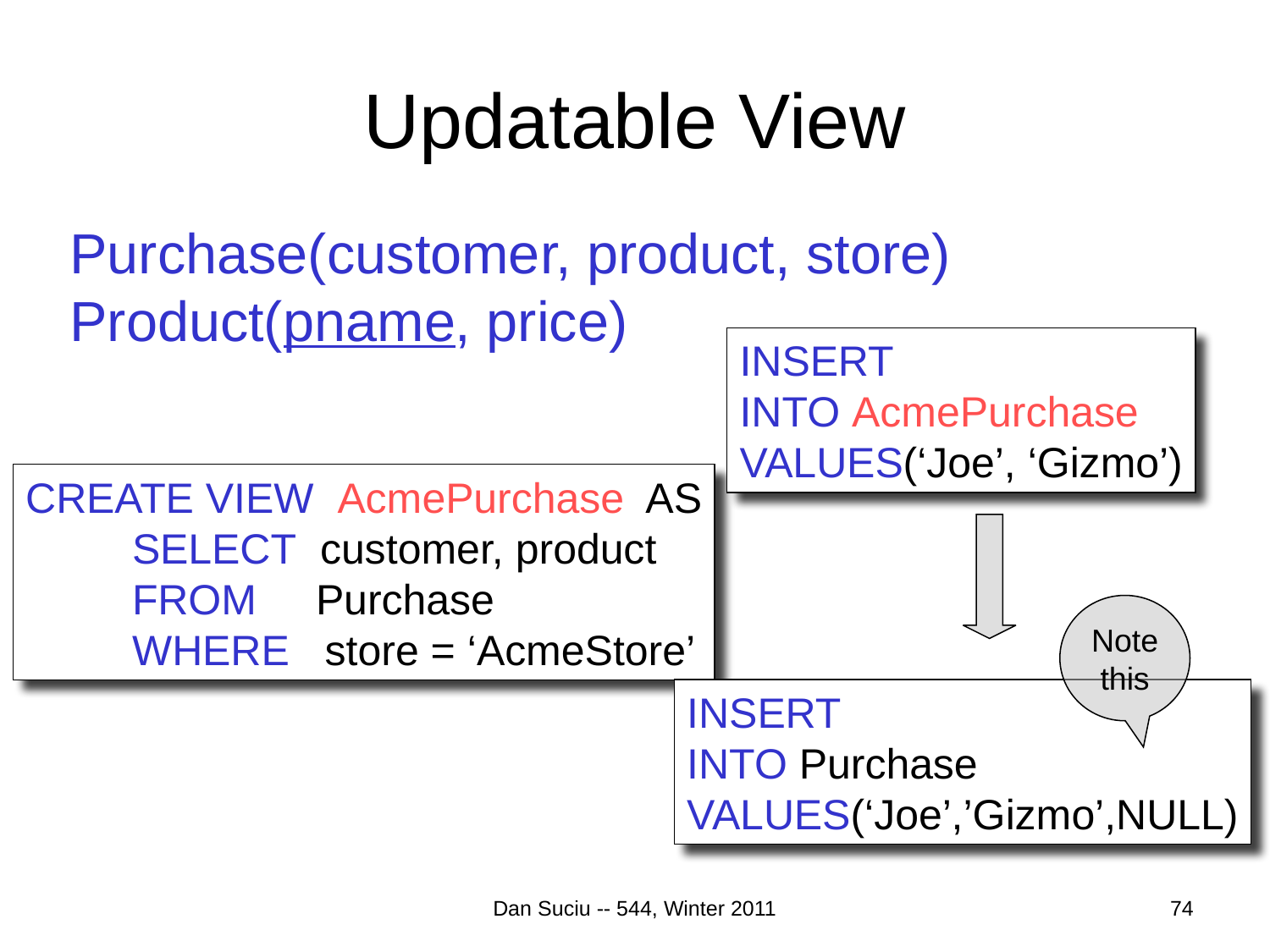

# Updatable View
Purchase(customer, product, store)
Product(pname, price)
INSERT
INTO AcmePurchase
VALUES(‘Joe’, ‘Gizmo’)
CREATE VIEW  AcmePurchase  AS
         SELECT  customer, product
         FROM     Purchase
         WHERE   store = ‘AcmeStore’

Note
this
INSERT
INTO Purchase
VALUES(‘Joe’,’Gizmo’,NULL)
74
Dan Suciu -- 544, Winter 2011